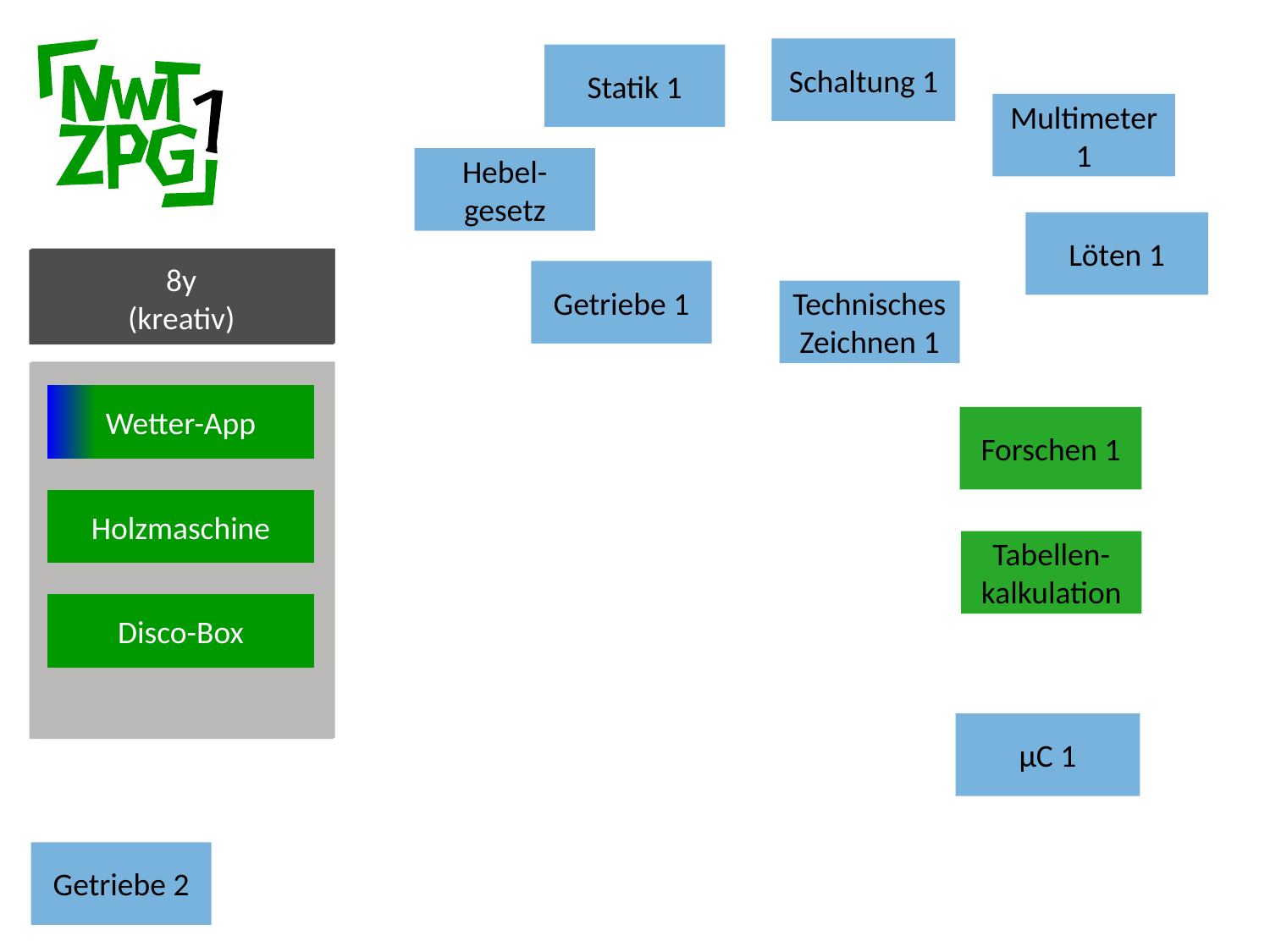

Schaltung 1
Statik 1
Multimeter 1

Forschen

Entwickeln

Organisation
Mündigkeit
Hebel-gesetz
Löten 1
8x
8y
8x
(Raum knapp)
8y
(kreativ)
Getriebe 1
Technisches Zeichnen 1

 Refl.

Projektphase

Qualifizierung

Aus-blick

Wetter-App
Forschen 1
Holzmaschine
Tabellen-kalkulation
Disco-Box
µC 1
Getriebe 2